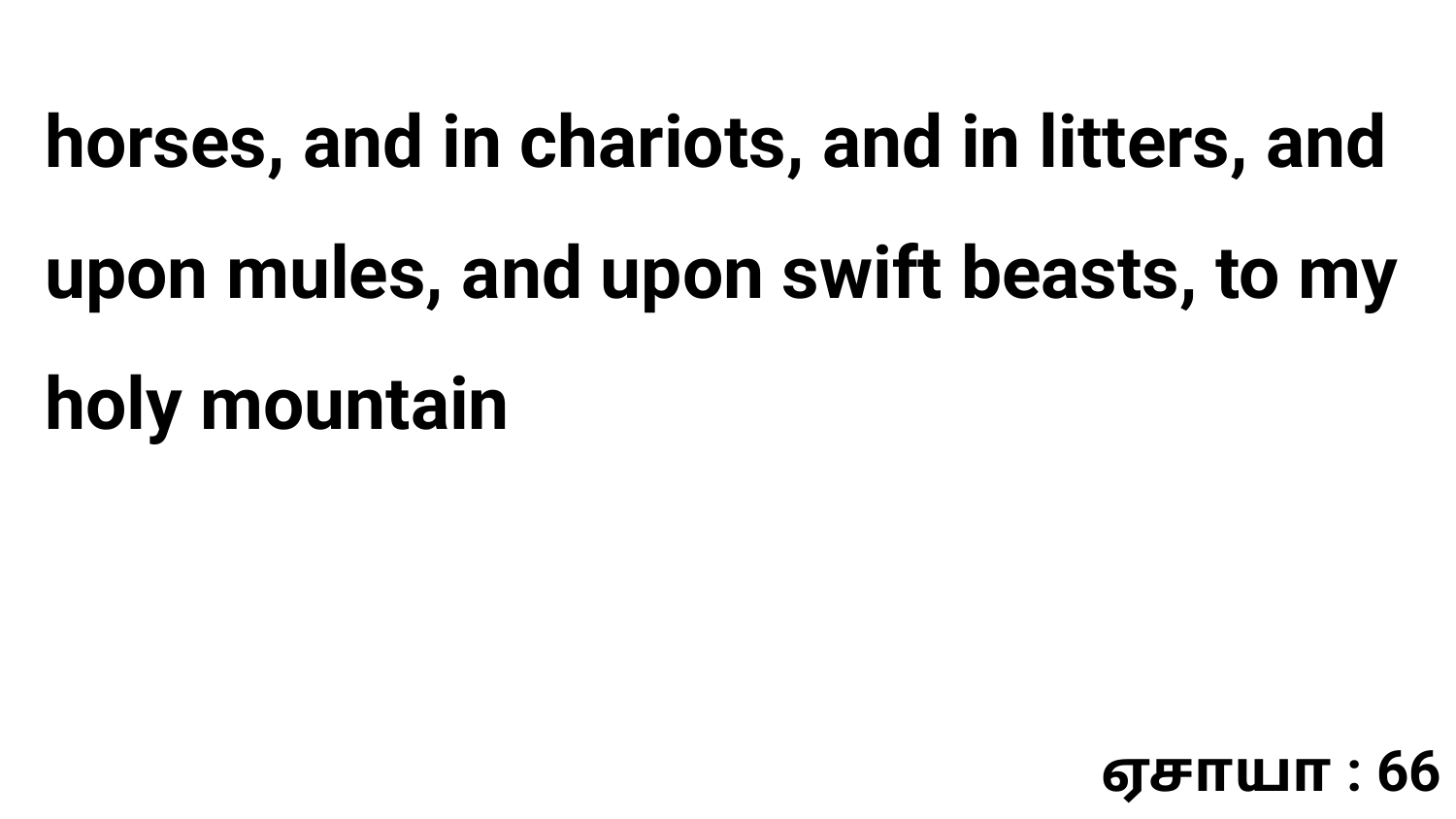

horses, and in chariots, and in litters, and upon mules, and upon swift beasts, to my holy mountain
ஏசாயா : 66